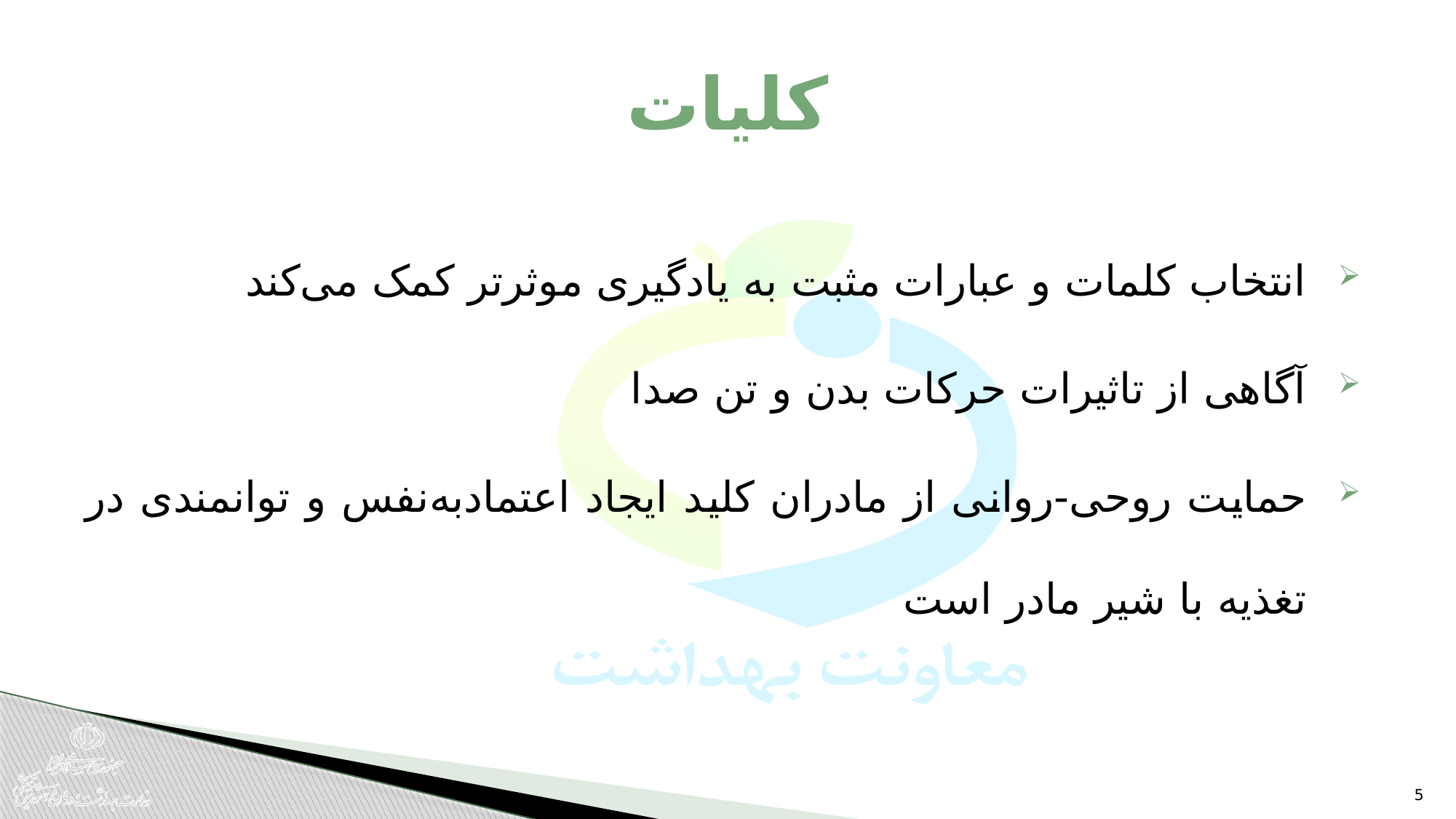

# کلیات
انتخاب کلمات و عبارات مثبت به یادگیری موثرتر کمک می‌کند
آگاهی از تاثیرات حرکات بدن و تن صدا
حمایت روحی-روانی از مادران کلید ایجاد اعتماد‌به‌نفس و توانمندی در تغذیه با شیر مادر است
5